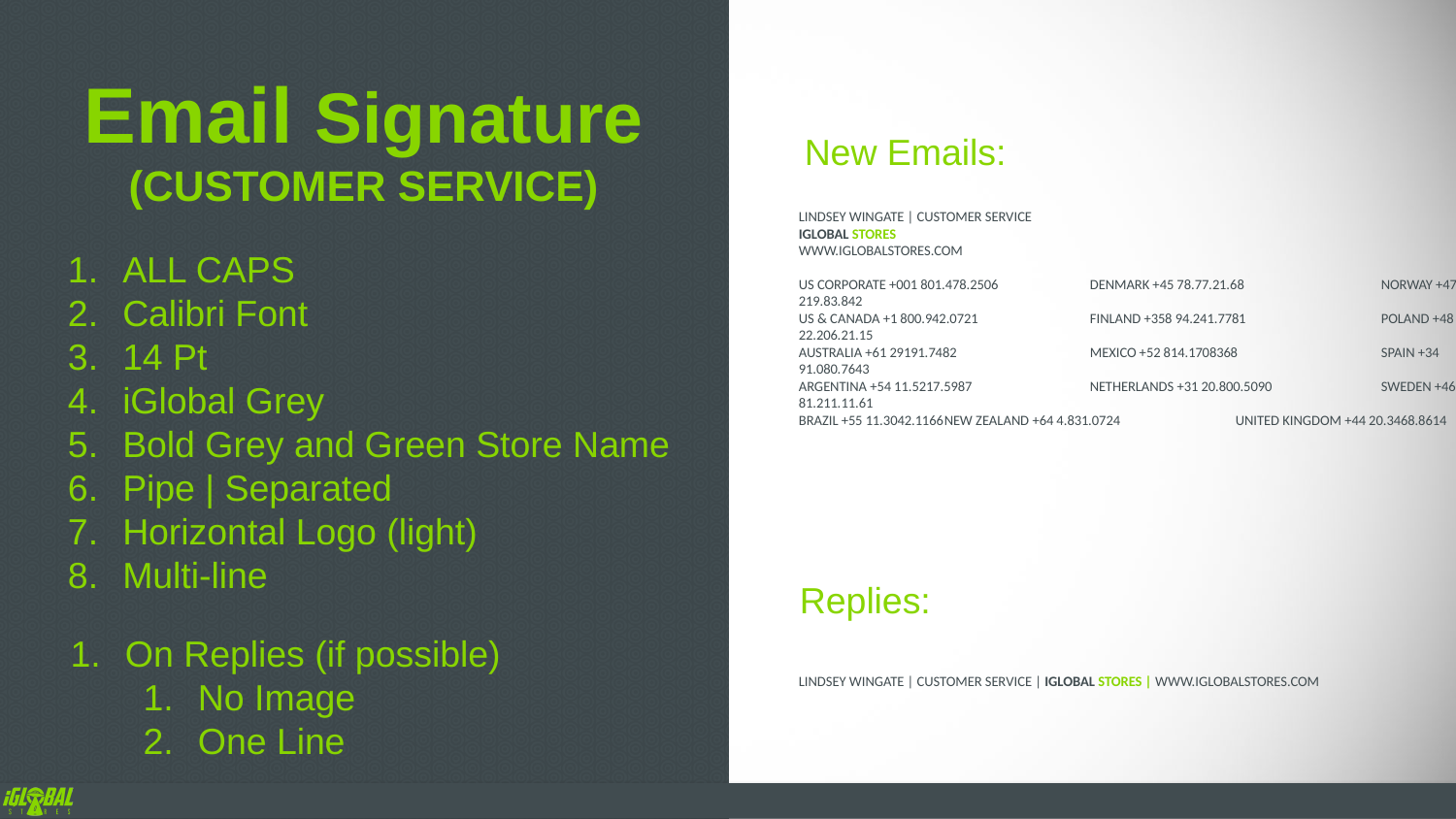

# Email Signature (CUSTOMER SERVICE)
New Emails:
LINDSEY WINGATE | CUSTOMER SERVICE
IGLOBAL STORES
WWW.IGLOBALSTORES.COM

US CORPORATE +001 801.478.2506	DENMARK +45 78.77.21.68	NORWAY +47 219.83.842
US & CANADA +1 800.942.0721	FINLAND +358 94.241.7781	POLAND +48 22.206.21.15
AUSTRALIA +61 29191.7482	MEXICO +52 814.1708368	SPAIN +34 91.080.7643
ARGENTINA +54 11.5217.5987	NETHERLANDS +31 20.800.5090	SWEDEN +46 81.211.11.61
BRAZIL +55 11.3042.1166	NEW ZEALAND +64 4.831.0724	UNITED KINGDOM +44 20.3468.8614
ALL CAPS
Calibri Font
14 Pt
iGlobal Grey
Bold Grey and Green Store Name
Pipe | Separated
Horizontal Logo (light)
Multi-line
Replies:
On Replies (if possible)
No Image
One Line
LINDSEY WINGATE | CUSTOMER SERVICE | IGLOBAL STORES | WWW.IGLOBALSTORES.COM